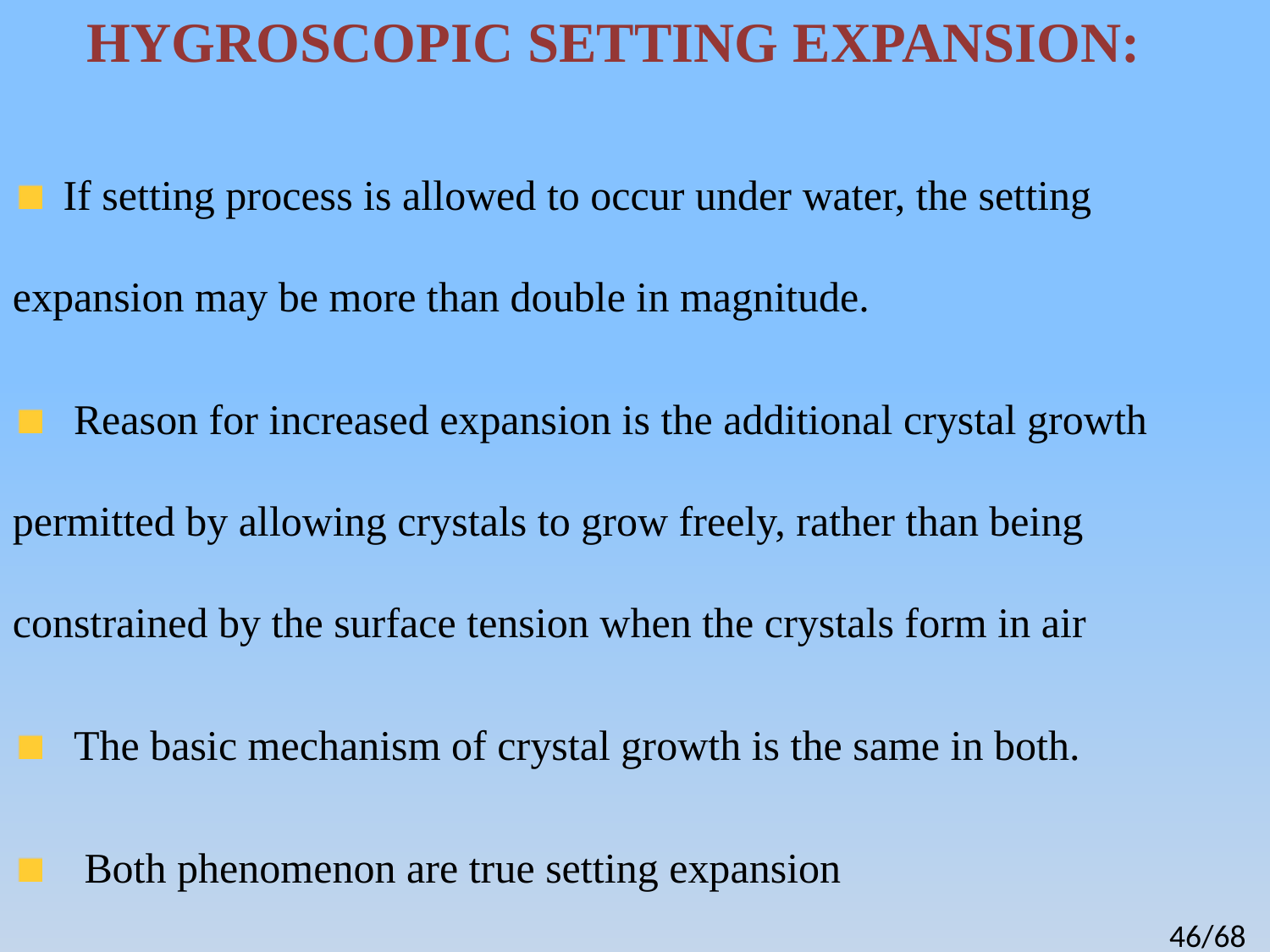

HYGROSCOPIC SETTING EXPANSION:
  If setting process is allowed to occur under water, the setting   expansion may be more than double in magnitude.
   Reason for increased expansion is the additional crystal growth    permitted by allowing crystals to grow freely, rather than being constrained by the surface tension when the crystals form in air
   The basic mechanism of crystal growth is the same in both.
    Both phenomenon are true setting expansion
46/68